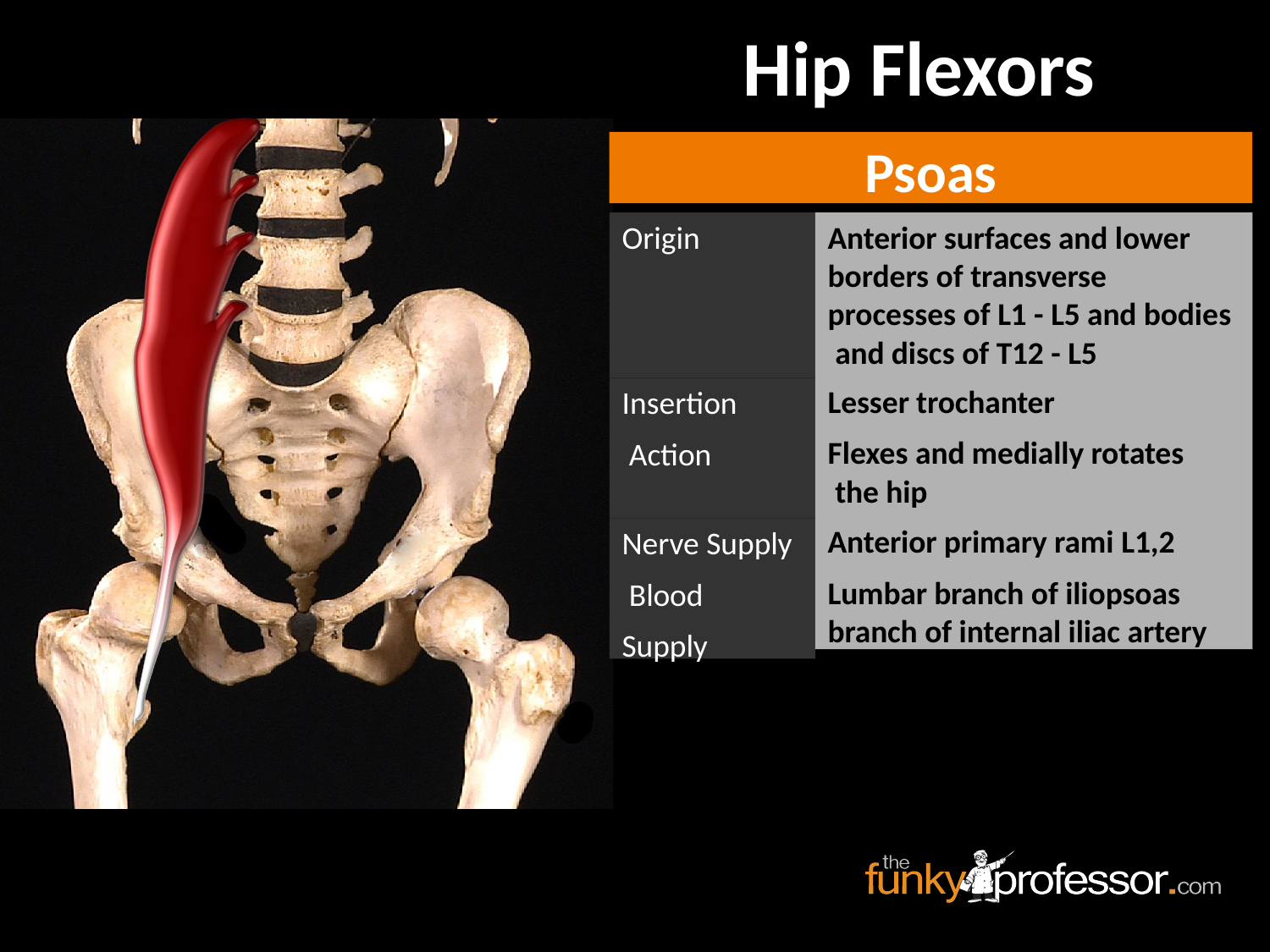

# Hip Flexors

Psoas

Anterior surfaces and lower  borders of transverse  processes of L1 - L5 and bodies  and discs of T12 - L5
Lesser trochanter
Flexes and medially rotates  the hip
Anterior primary rami L1,2
Lumbar branch of iliopsoas  branch of internal iliac artery
Origin
Insertion  Action

Nerve Supply  Blood Supply